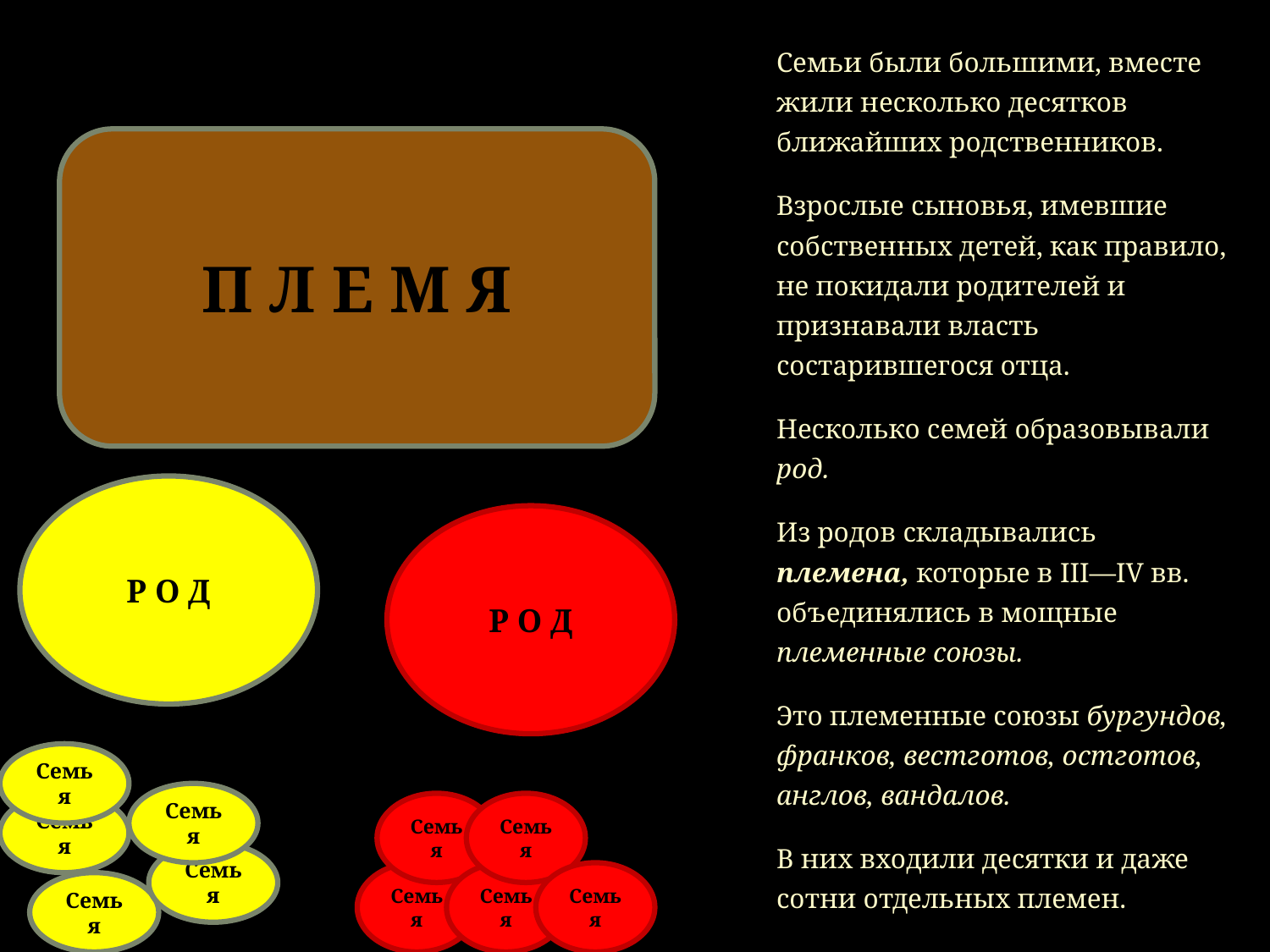

Семьи были большими, вместе жили несколько десятков ближайших родственников.
Взрослые сыновья, имевшие собственных детей, как правило, не покидали родителей и признавали власть состарившегося отца.
Несколько семей образовывали род.
Из родов складывались племена, которые в III—IV вв. объединялись в мощные племенные союзы.
Это племенные союзы бургундов, франков, вестготов, остготов, англов, вандалов.
В них входили десятки и даже сотни отдельных племен.
П Л Е М Я
Р О Д
Р О Д
Семья
Семья
Семья
Семья
Семья
Семья
Семья
Семья
Семья
Семья